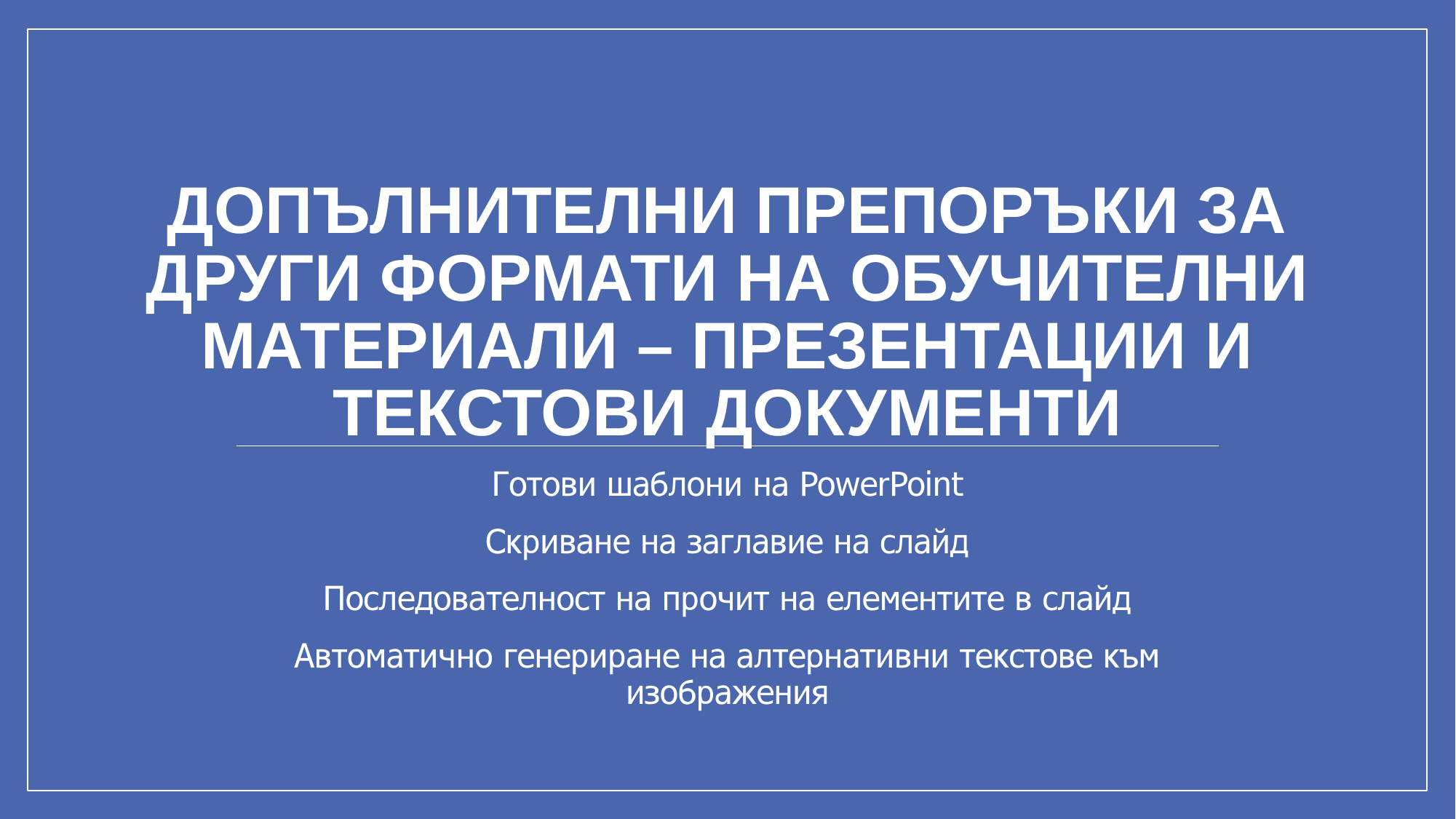

# допълнителни препоръки за други формати на обучителни материали – презентации и текстови документи
Готови шаблони на PowerPoint
Скриване на заглавие на слайд
Последователност на прочит на елементите в слайд
Автоматично генериране на алтернативни текстове към изображения